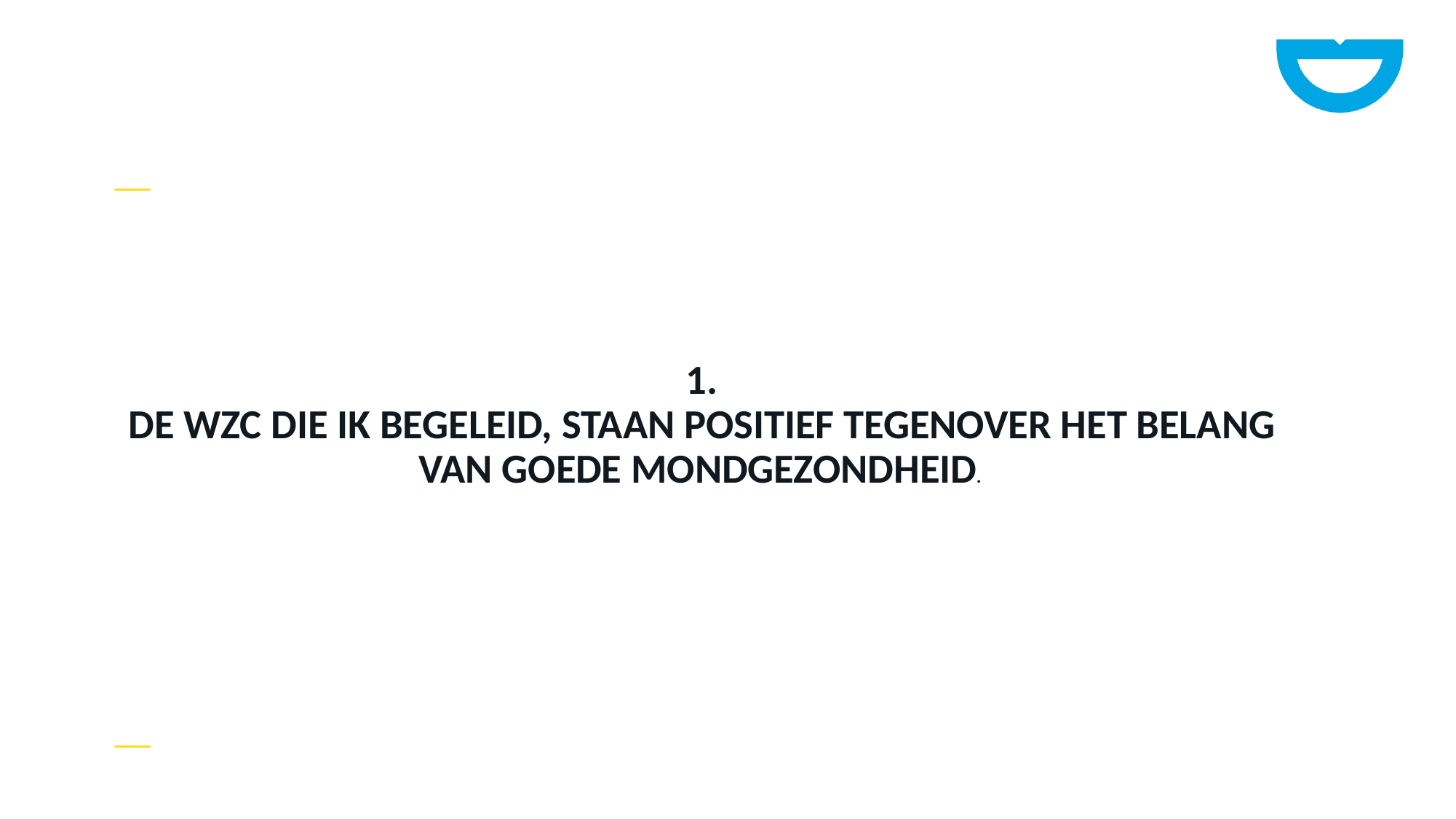

# 1. De WZC die ik begeleid, staan positief tegenover het belang van goede mondgezondheid.